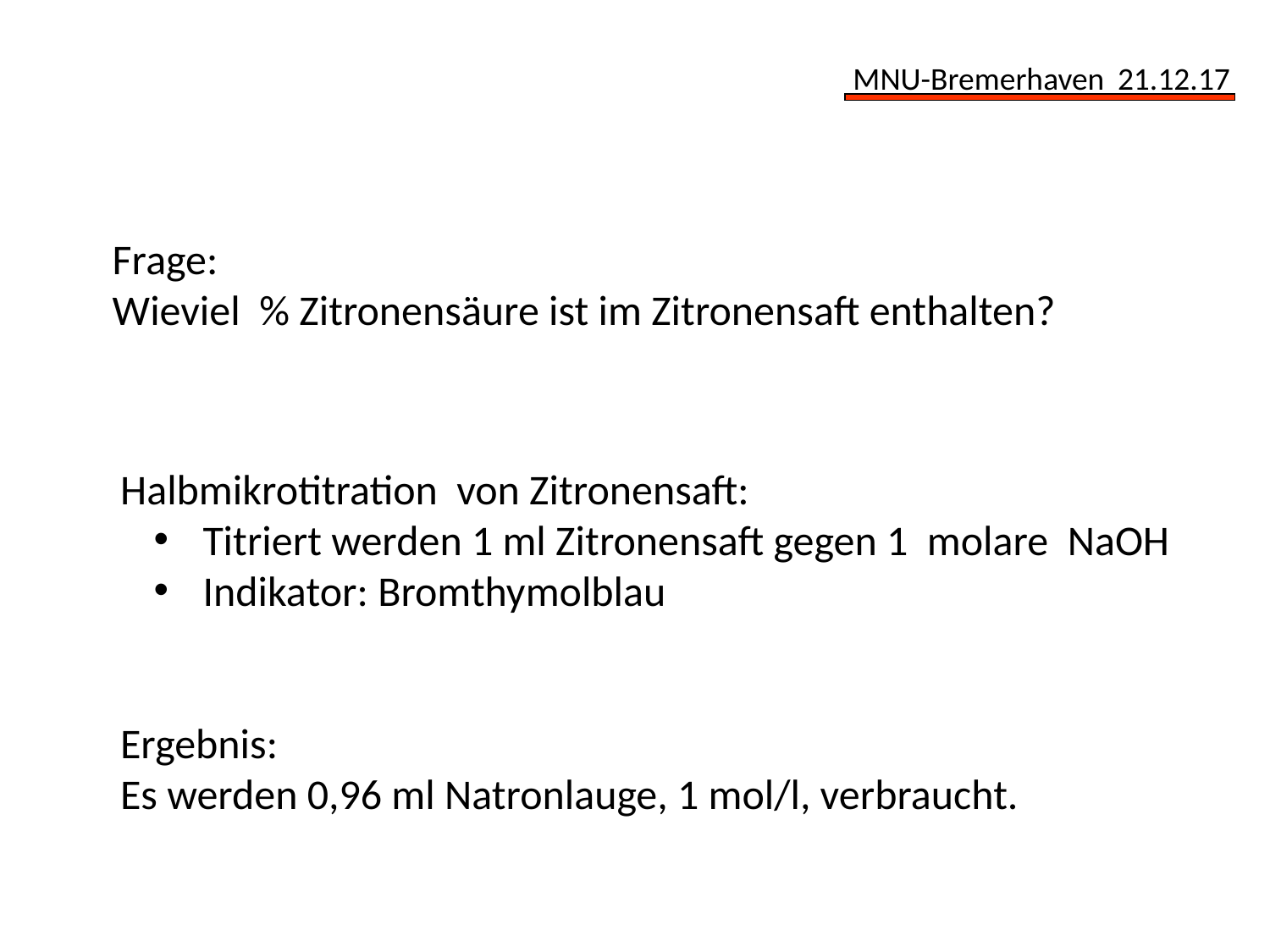

Frage:
Wieviel  % Zitronensäure ist im Zitronensaft enthalten?
Halbmikrotitration  von Zitronensaft:
  Titriert werden 1 ml Zitronensaft gegen 1  molare  NaOH
  Indikator: Bromthymolblau

Ergebnis:
Es werden 0,96 ml Natronlauge, 1 mol/l, verbraucht.